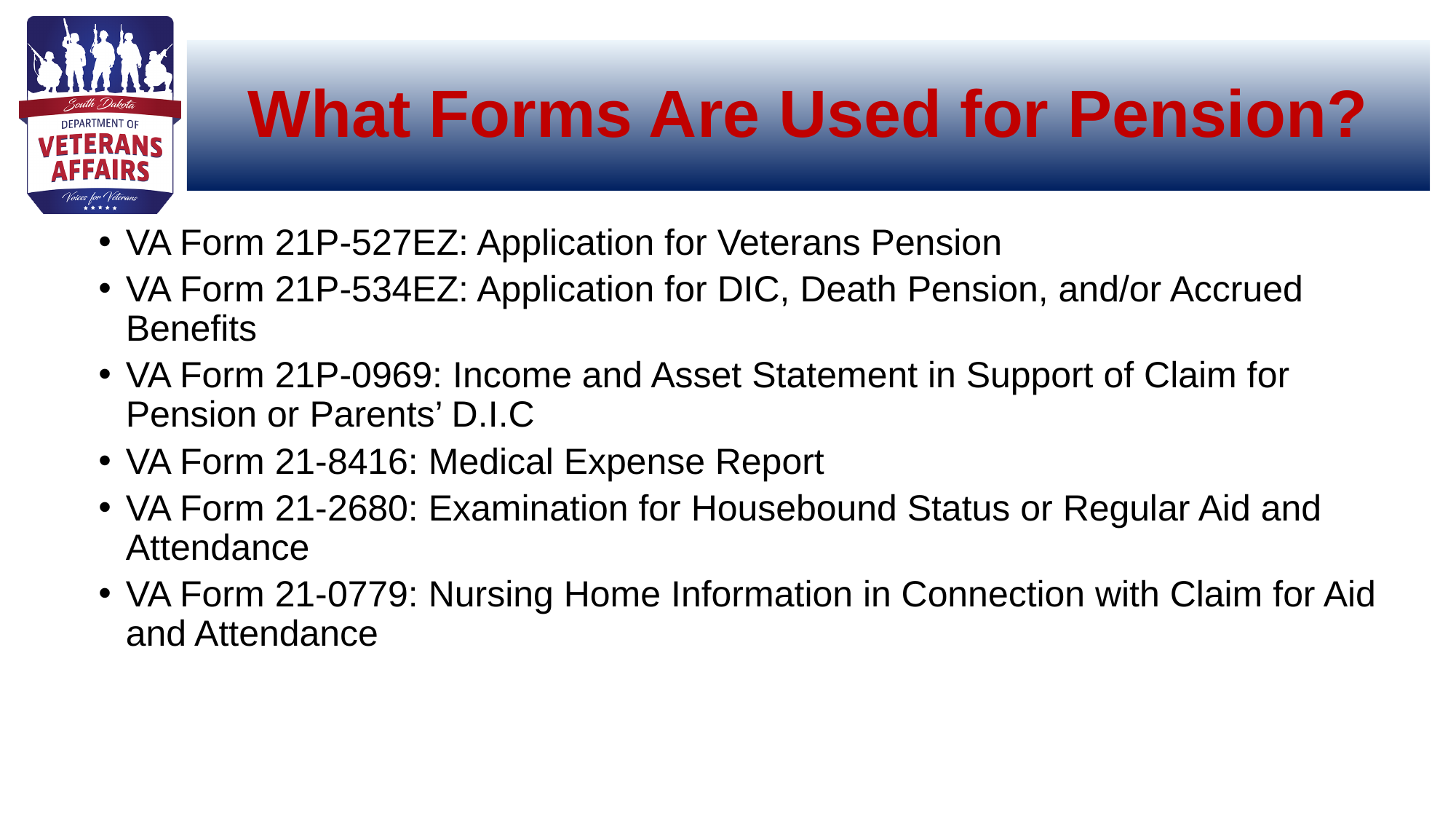

# What Forms Are Used for Pension?
VA Form 21P-527EZ: Application for Veterans Pension
VA Form 21P-534EZ: Application for DIC, Death Pension, and/or Accrued Benefits
VA Form 21P-0969: Income and Asset Statement in Support of Claim for Pension or Parents’ D.I.C
VA Form 21-8416: Medical Expense Report
VA Form 21-2680: Examination for Housebound Status or Regular Aid and Attendance
VA Form 21-0779: Nursing Home Information in Connection with Claim for Aid and Attendance